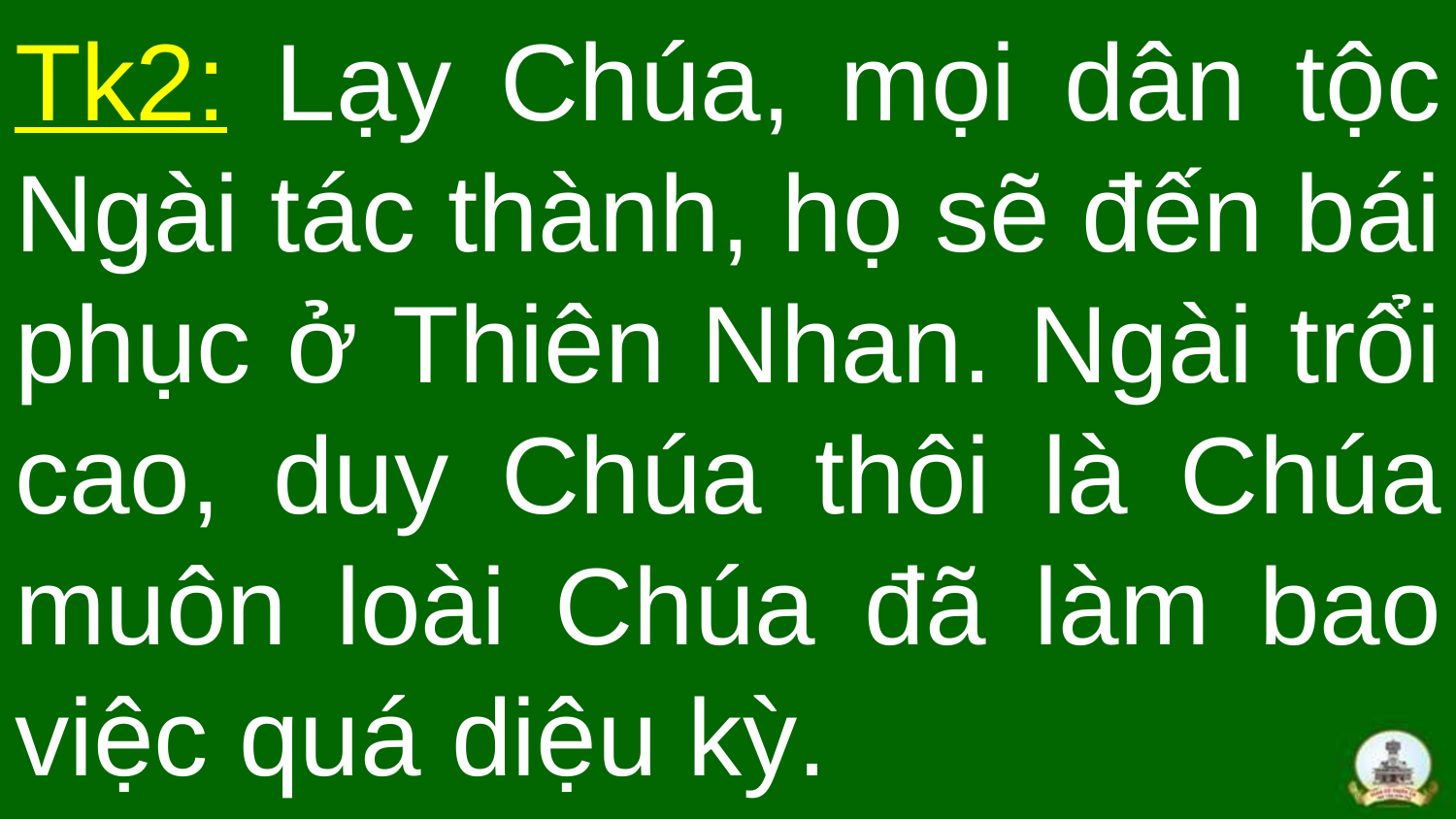

# Tk2: Lạy Chúa, mọi dân tộc Ngài tác thành, họ sẽ đến bái phục ở Thiên Nhan. Ngài trổi cao, duy Chúa thôi là Chúa muôn loài Chúa đã làm bao việc quá diệu kỳ.